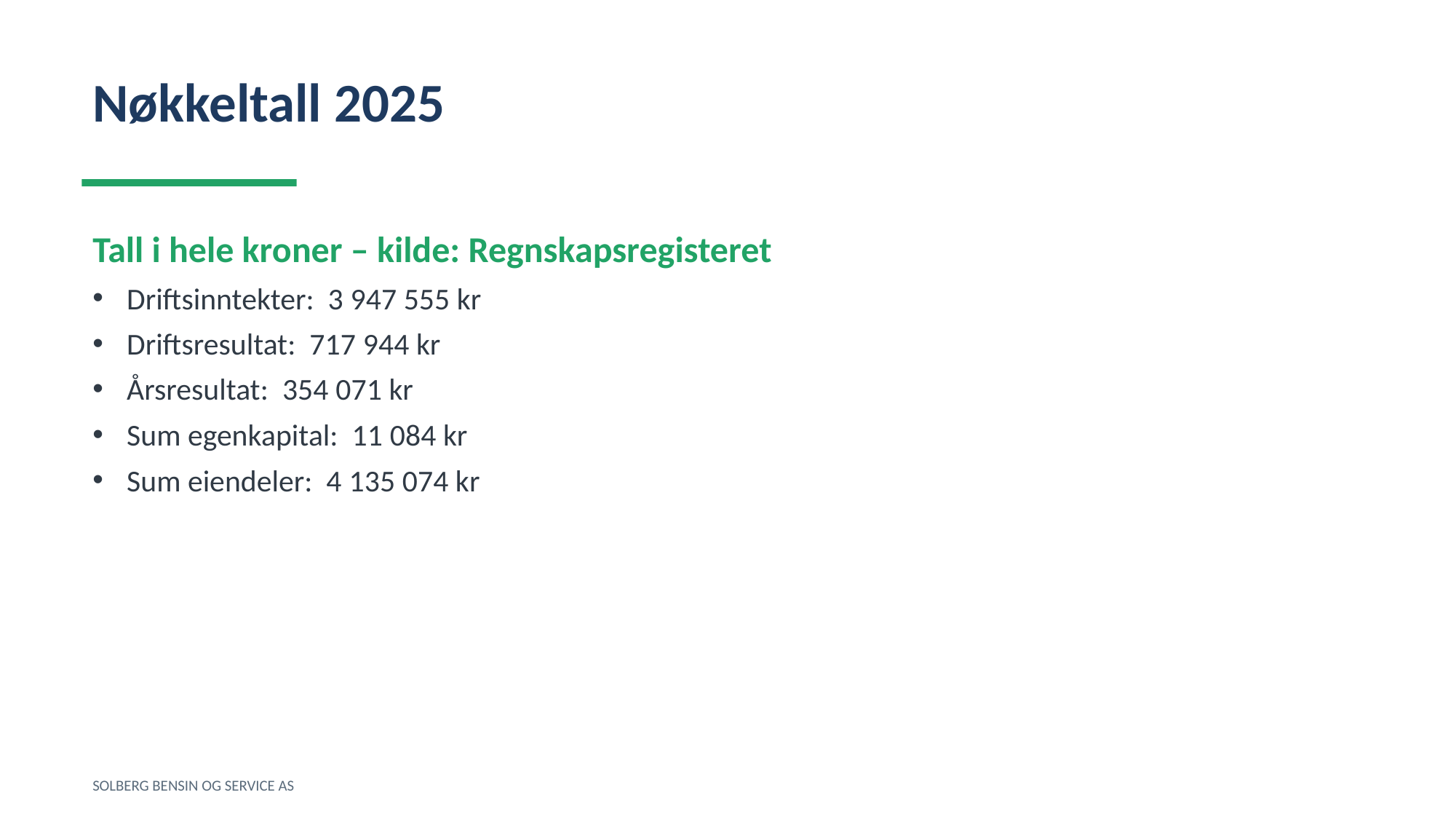

Nøkkeltall 2025

Tall i hele kroner – kilde: Regnskapsregisteret
Driftsinntekter:  3 947 555 kr
Driftsresultat:  717 944 kr
Årsresultat:  354 071 kr
Sum egenkapital:  11 084 kr
Sum eiendeler:  4 135 074 kr
SOLBERG BENSIN OG SERVICE AS